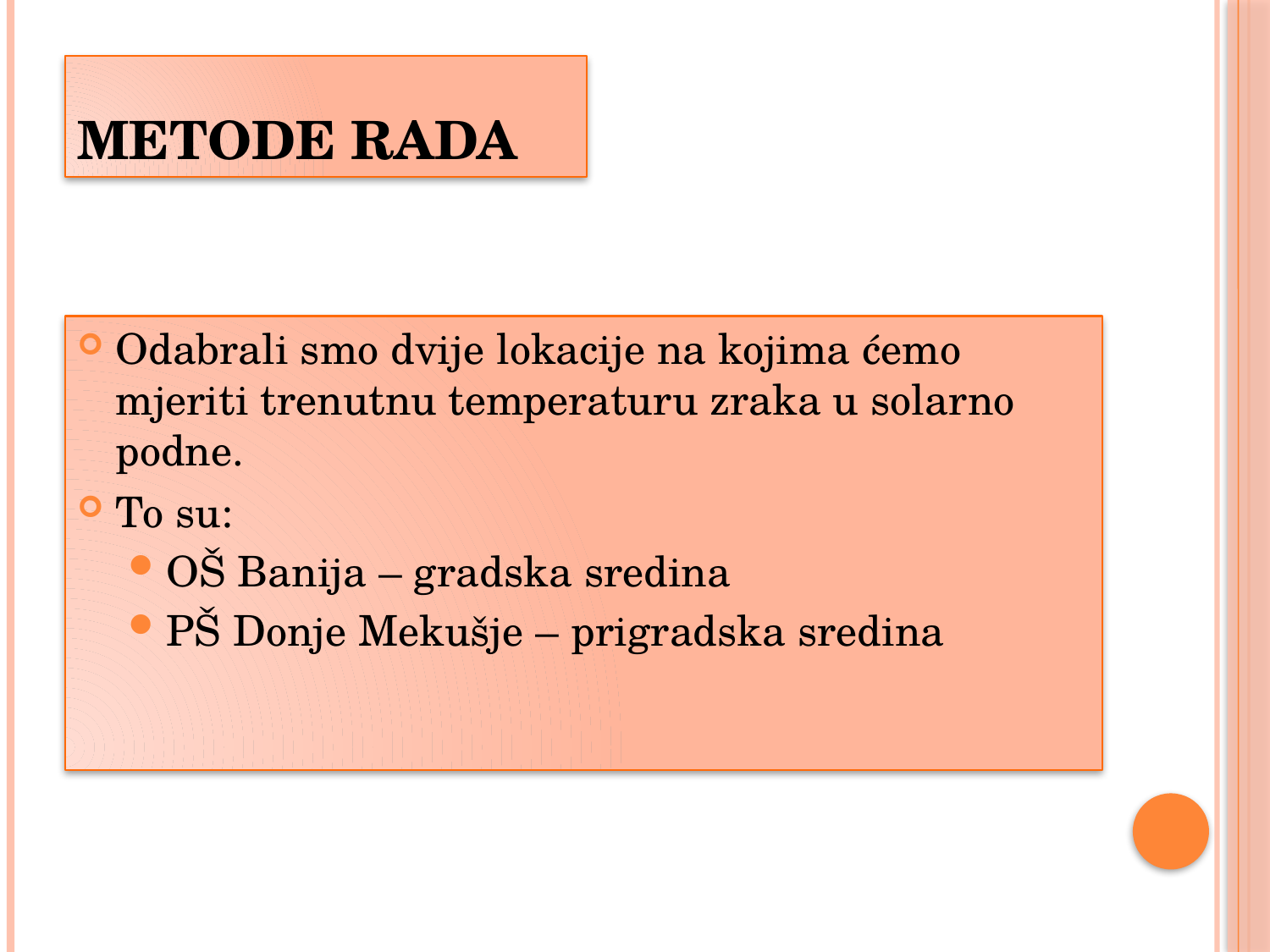

# Metode rada
Odabrali smo dvije lokacije na kojima ćemo mjeriti trenutnu temperaturu zraka u solarno podne.
To su:
OŠ Banija – gradska sredina
PŠ Donje Mekušje – prigradska sredina